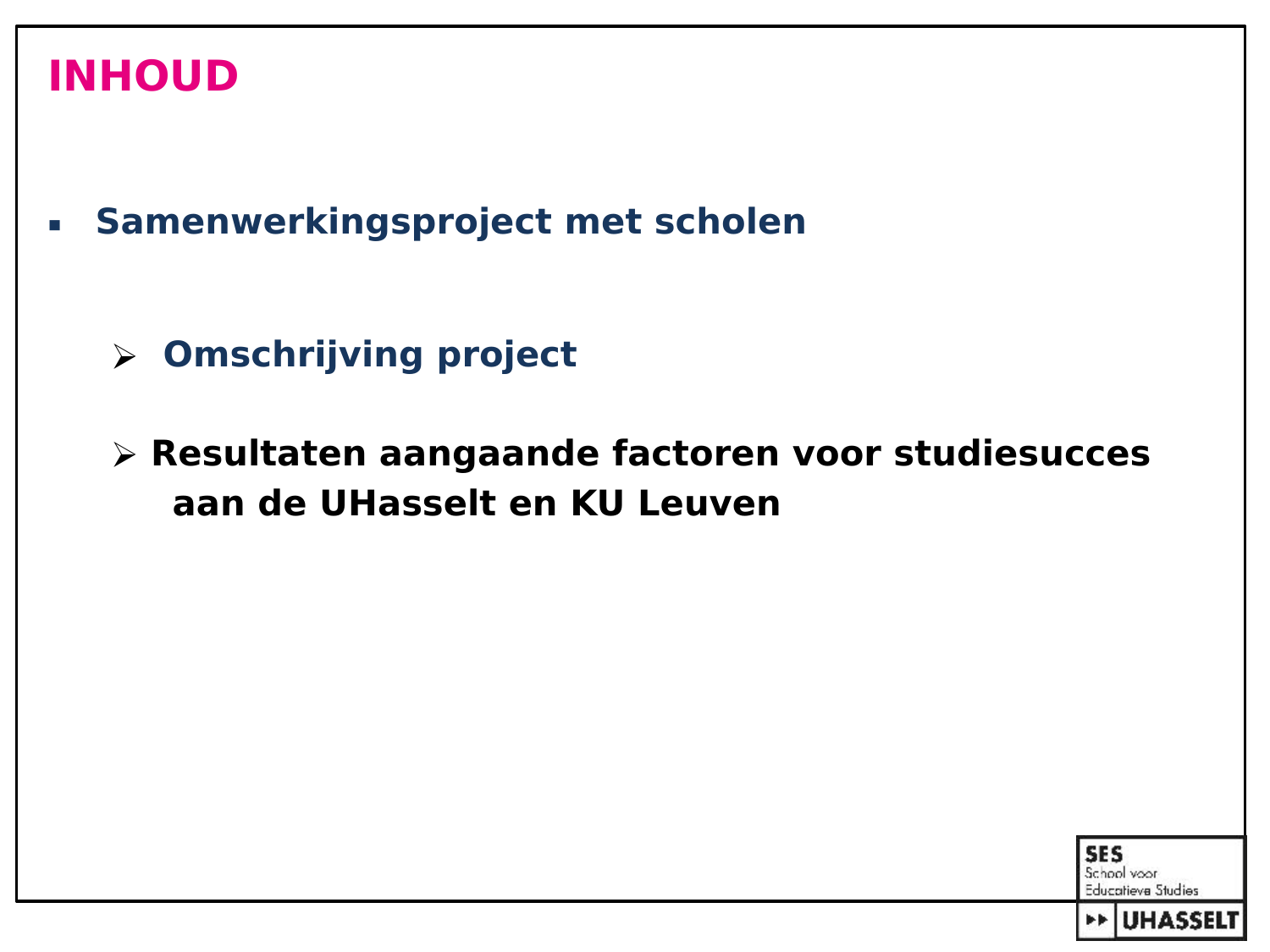

# INHOUD

Samenwerkingsproject met scholen

 Omschrijving project

Resultaten aangaande factoren voor studiesucces
     aan de UHasselt en KU Leuven